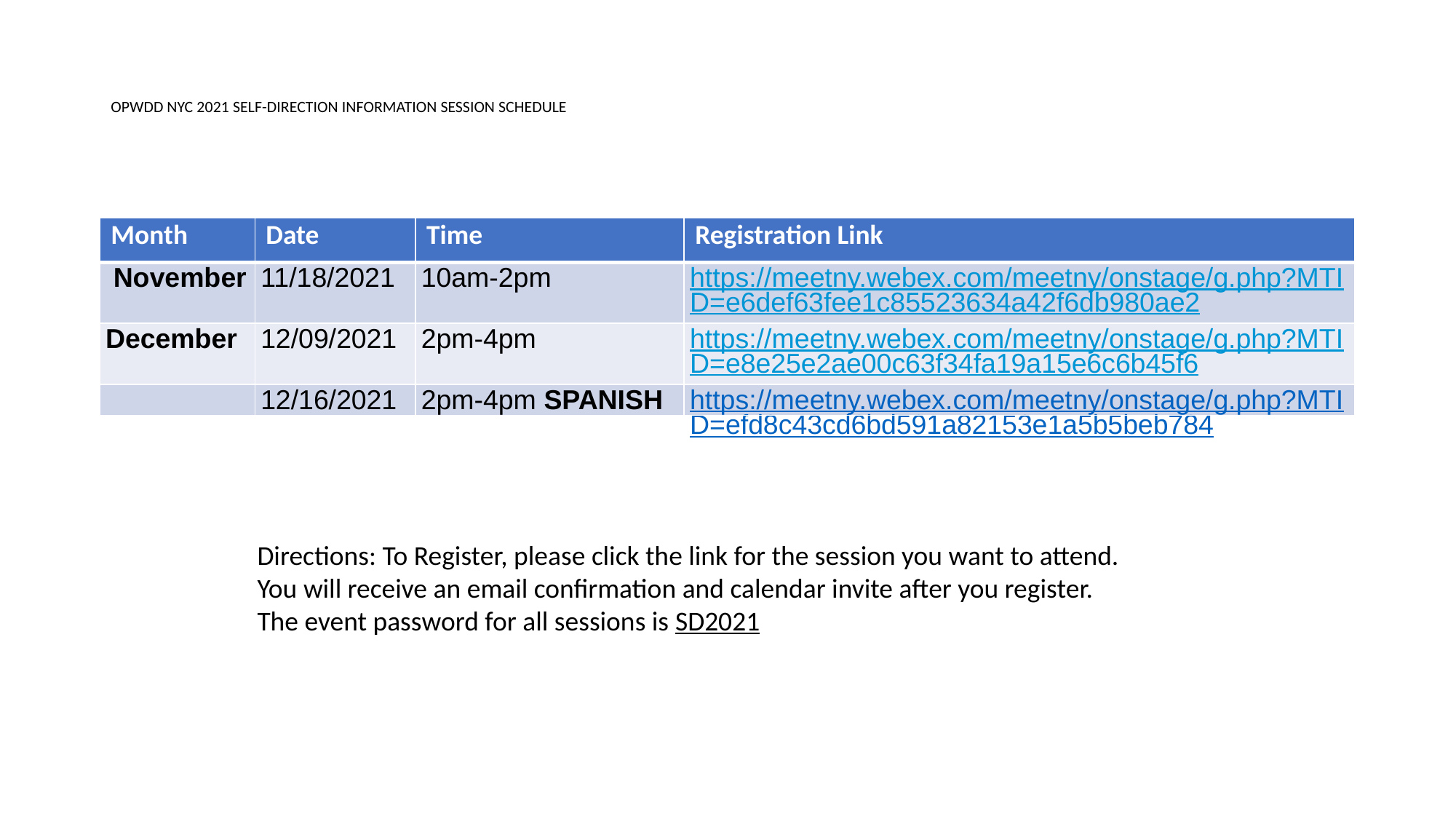

# OPWDD NYC 2021 SELF-DIRECTION INFORMATION SESSION SCHEDULE
| Month | Date | Time | Registration Link |
| --- | --- | --- | --- |
| November | 11/18/2021 | 10am-2pm | https://meetny.webex.com/meetny/onstage/g.php?MTID=e6def63fee1c85523634a42f6db980ae2 |
| December | 12/09/2021 | 2pm-4pm | https://meetny.webex.com/meetny/onstage/g.php?MTID=e8e25e2ae00c63f34fa19a15e6c6b45f6 |
|  | 12/16/2021 | 2pm-4pm SPANISH | https://meetny.webex.com/meetny/onstage/g.php?MTID=efd8c43cd6bd591a82153e1a5b5beb784 |
Directions: To Register, please click the link for the session you want to attend.
You will receive an email confirmation and calendar invite after you register.
The event password for all sessions is SD2021